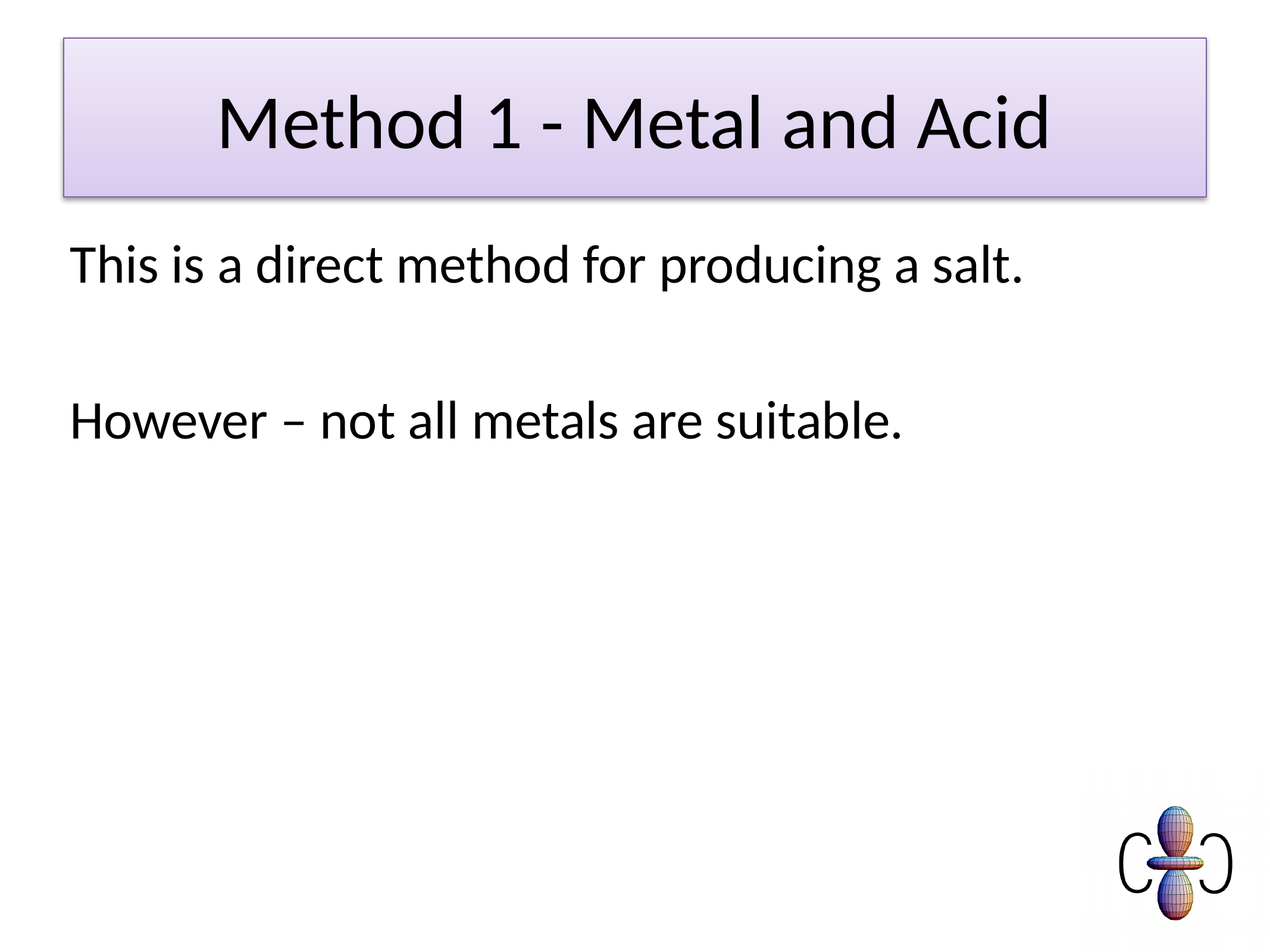

# Method 1 - Metal and Acid
This is a direct method for producing a salt.

However – not all metals are suitable.